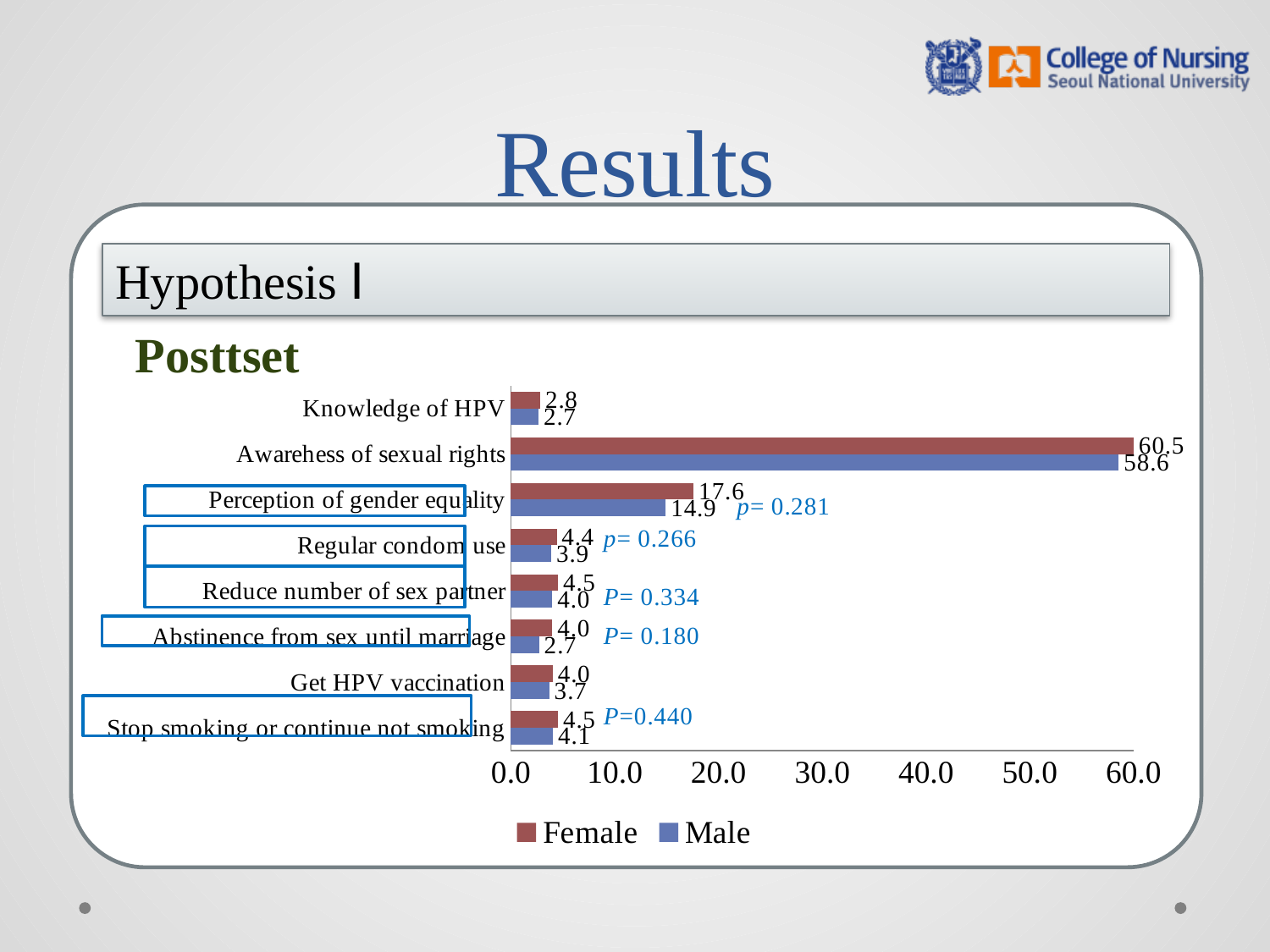

# Results

Hypothesis Ⅰ
Posttset

### Chart

| Category | Male | Female |
|---|---|---|
| Stop smoking or continue not smoking | 4.07 | 4.54 |
| Get HPV vaccination | 3.69 | 4.04 |
| Abstinence from sex until marriage | 2.72 | 4.0 |
| Reduce number of sex partner | 4.0 | 4.54 |
| Regular condom use | 3.9 | 4.42 |
| Perception of gender equality | 14.93 | 17.62 |
| Awarehess of sexual rights | 58.57 | 60.5 |
| Knowledge of HPV | 2.68 | 2.84 |